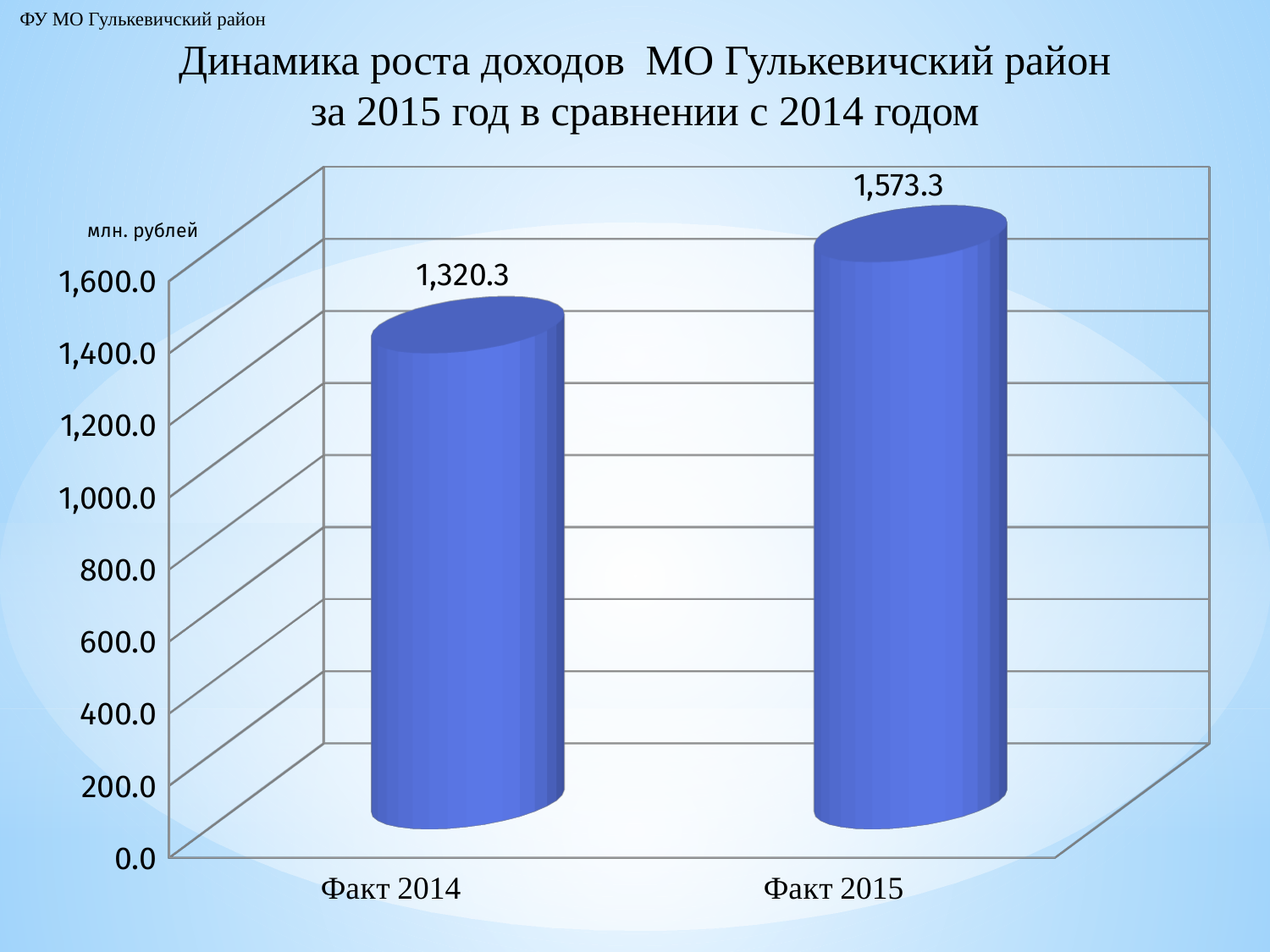

ФУ МО Гулькевичский район
# Динамика роста доходов  МО Гулькевичский район за 2015 год в сравнении с 2014 годом

[unsupported chart]

млн. рублей